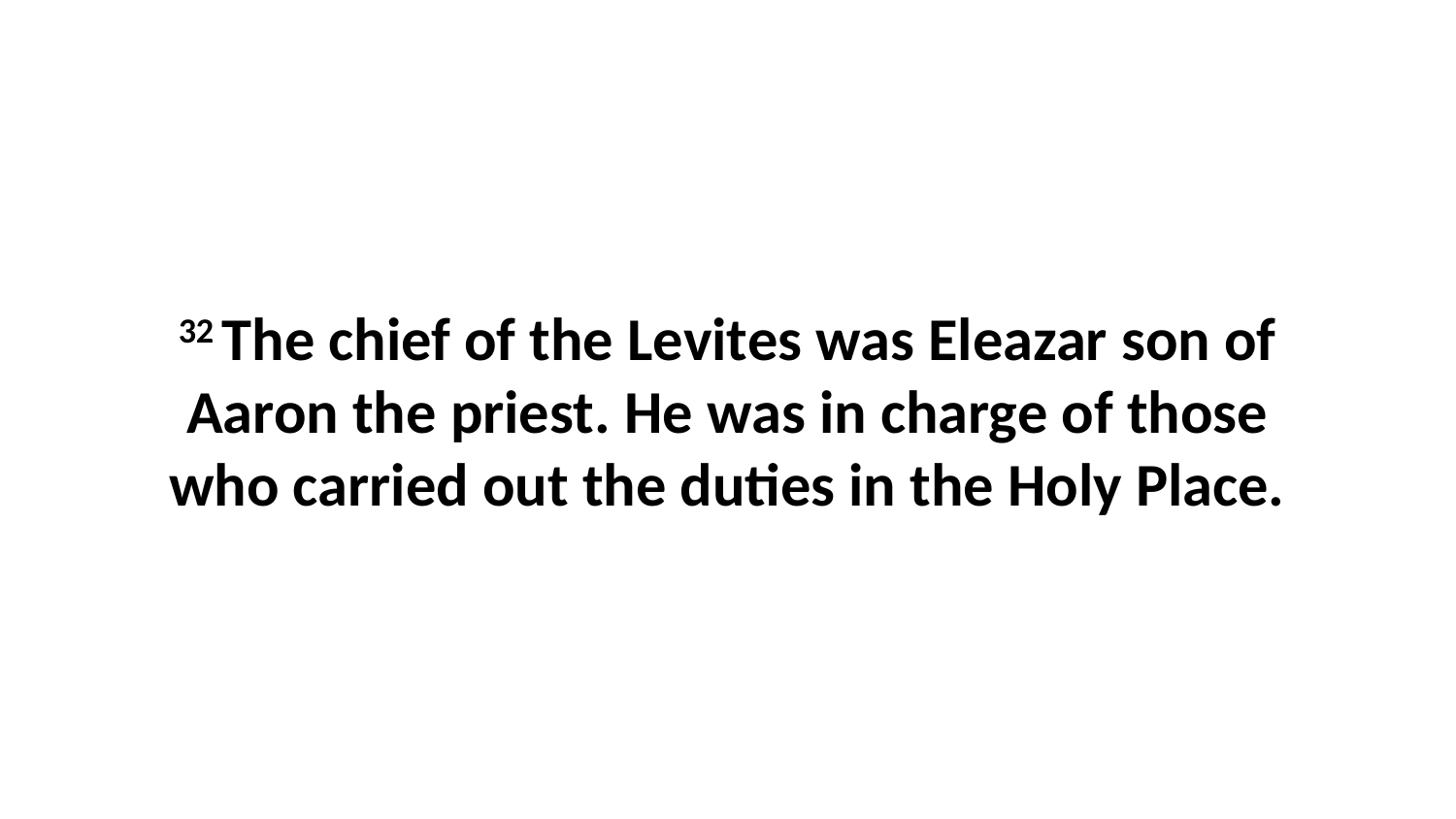

32 The chief of the Levites was Eleazar son of Aaron the priest. He was in charge of those who carried out the duties in the Holy Place.